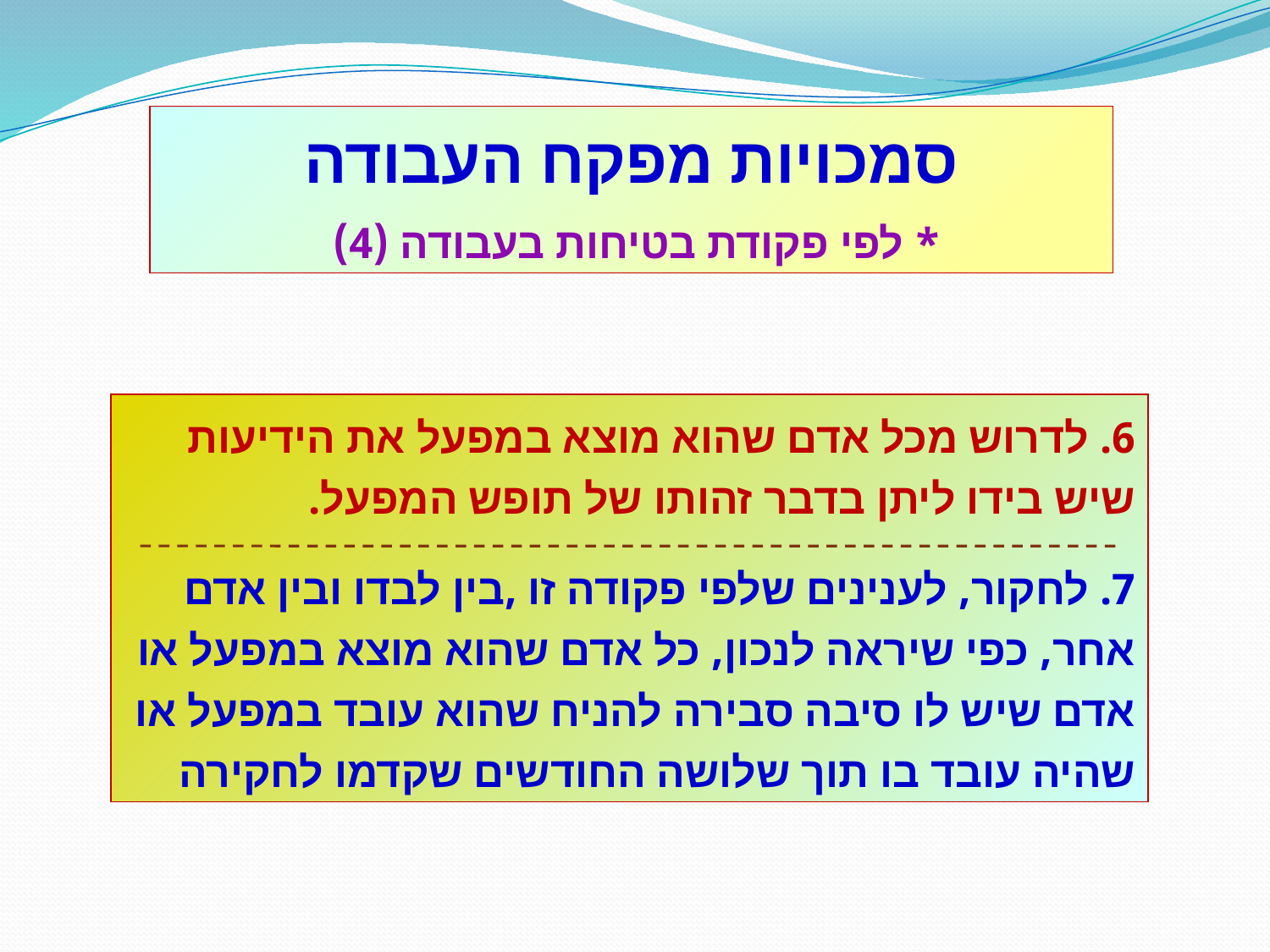

סמכויות מפקח העבודה
* לפי פקודת בטיחות בעבודה (4)
6. לדרוש מכל אדם שהוא מוצא במפעל את הידיעות שיש בידו ליתן בדבר זהותו של תופש המפעל.
7. לחקור, לענינים שלפי פקודה זו ,בין לבדו ובין אדם אחר, כפי שיראה לנכון, כל אדם שהוא מוצא במפעל או אדם שיש לו סיבה סבירה להניח שהוא עובד במפעל או שהיה עובד בו תוך שלושה החודשים שקדמו לחקירה